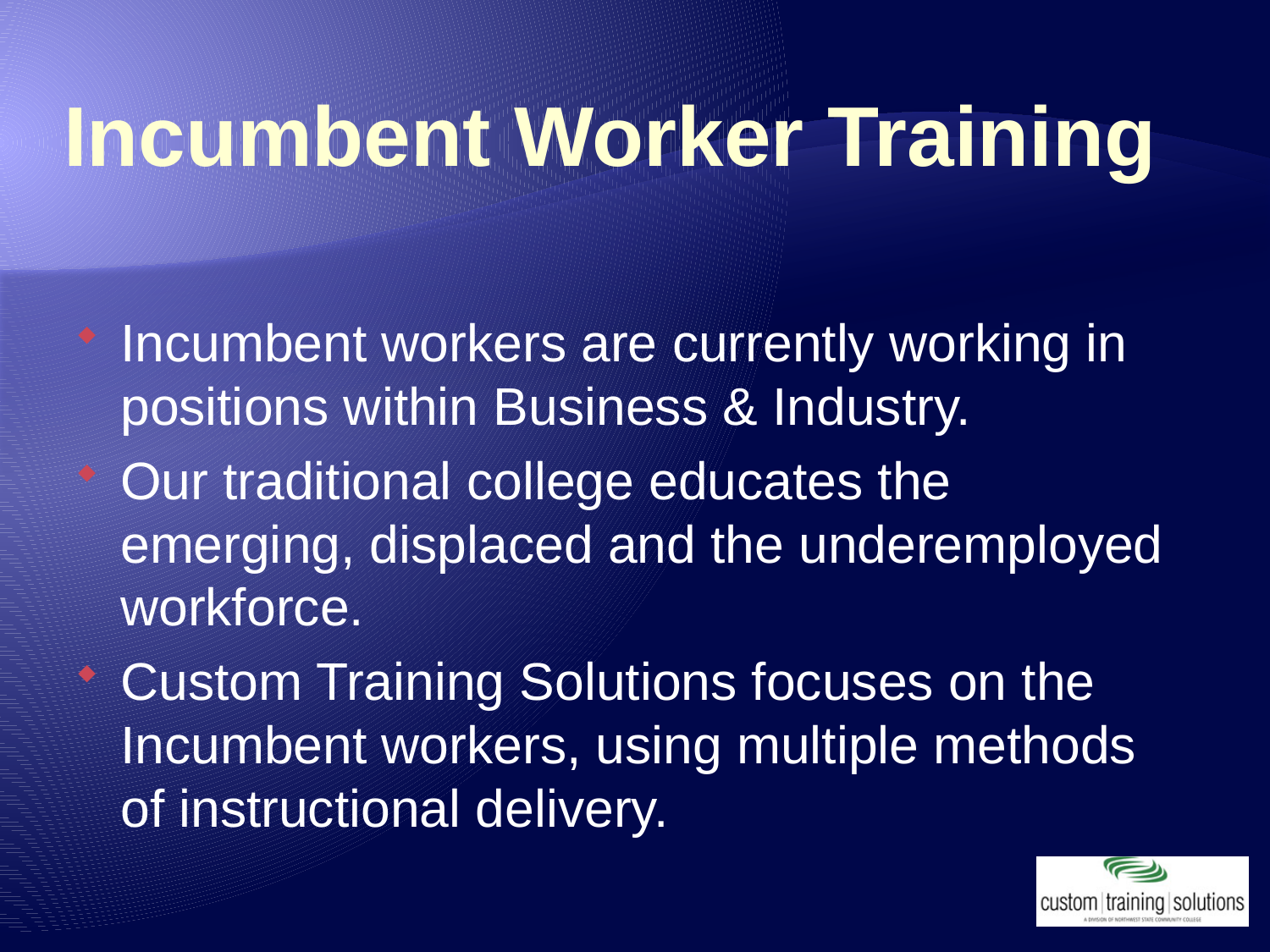

# Incumbent Worker Training
Incumbent workers are currently working in positions within Business & Industry.
Our traditional college educates the emerging, displaced and the underemployed workforce.
Custom Training Solutions focuses on the Incumbent workers, using multiple methods of instructional delivery.